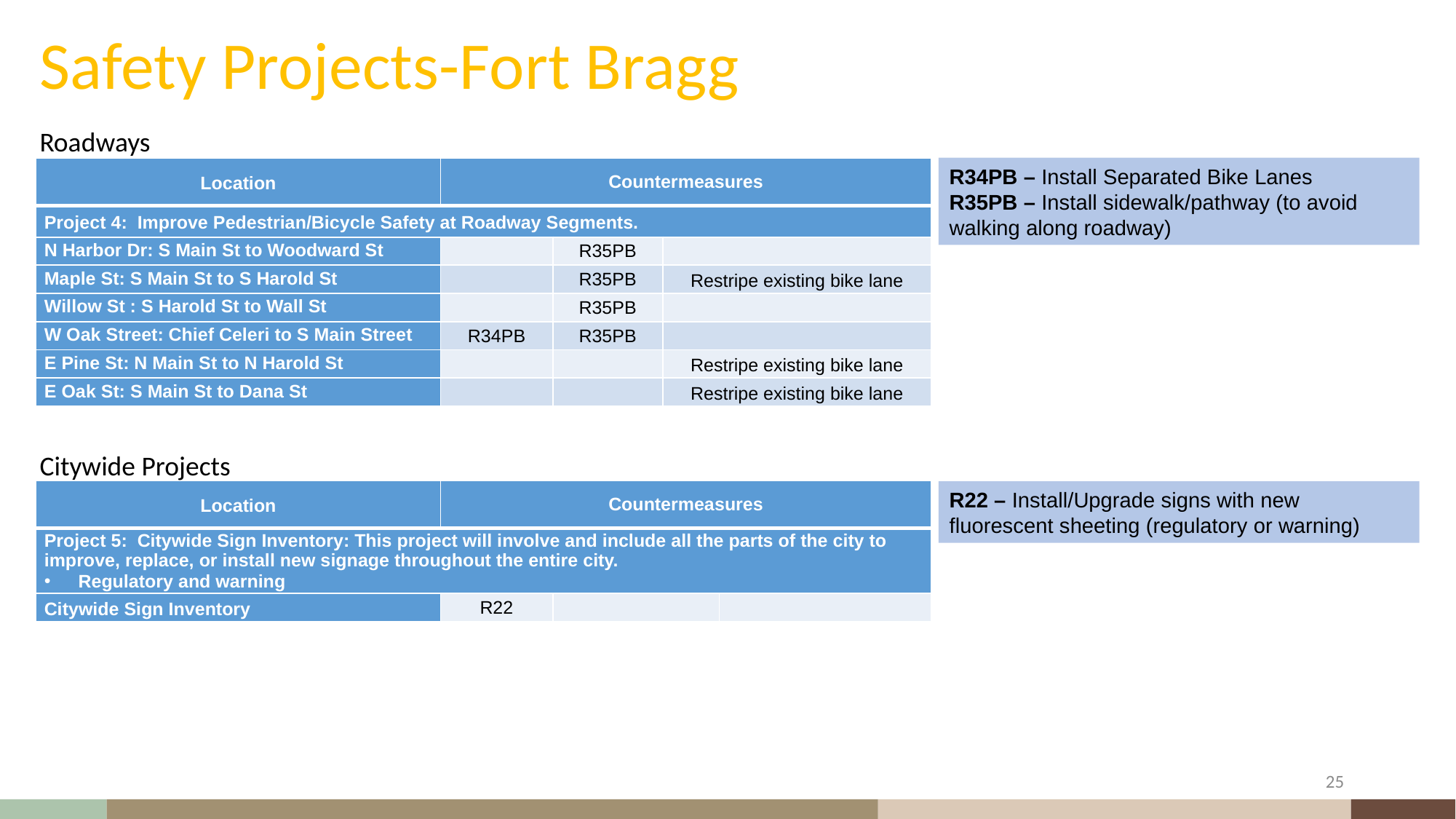

# Safety Projects-Fort Bragg
Roadways
| Location | Countermeasures |  |  |
| --- | --- | --- | --- |
| Project 4: Improve Pedestrian/Bicycle Safety at Roadway Segments. |  |  |  |
| N Harbor Dr: S Main St to Woodward St |  | R35PB |  |
| Maple St: S Main St to S Harold St |  | R35PB | Restripe existing bike lane |
| Willow St : S Harold St to Wall St |  | R35PB |  |
| W Oak Street: Chief Celeri to S Main Street | R34PB | R35PB |  |
| E Pine St: N Main St to N Harold St |  |  | Restripe existing bike lane |
| E Oak St: S Main St to Dana St |  |  | Restripe existing bike lane |
R34PB – Install Separated Bike Lanes
R35PB – Install sidewalk/pathway (to avoid walking along roadway)
Citywide Projects
| Location | Countermeasures |  |  |
| --- | --- | --- | --- |
| Project 5: Citywide Sign Inventory: This project will involve and include all the parts of the city to improve, replace, or install new signage throughout the entire city. Regulatory and warning |  |  |  |
| Citywide Sign Inventory | R22 |  |  |
R22 – Install/Upgrade signs with new fluorescent sheeting (regulatory or warning)
25